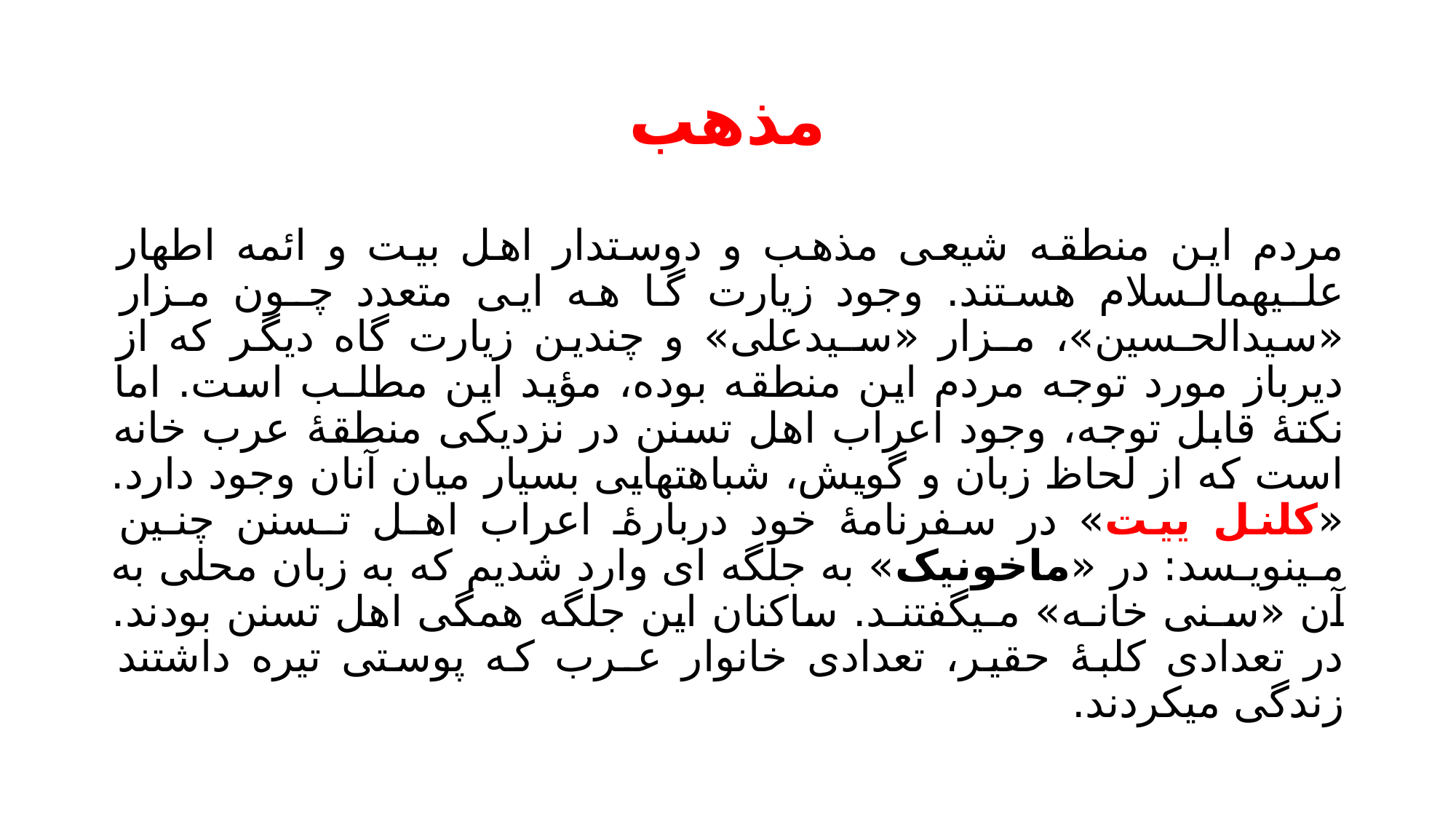

# مذهب
مردم این منطقه شیعی مذهب و دوستدار اهل بیت و ائمه اطهار علـیهمالـسلام هستند. وجود زیارت گا هه ایی متعدد چـون مـزار «سیدالحـسین»، مـزار «سـیدعلی» و چندین زیارت گاه دیگر که از دیرباز مورد توجه مردم این منطقه بوده، مؤید این مطلـب است. اما نکتۀ قابل توجه، وجود اعراب اهل تسنن در نزدیکی منطقۀ عرب خانه است که از لحاظ زبان و گویش، شباهتهایی بسیار میان آنان وجود دارد. «کلنل ییت» در سفرنامۀ خود دربارۀ اعراب اهـل تـسنن چنـین مـینویـسد: در «ماخونیک» به جلگه ای وارد شدیم که به زبان محلی به آن «سـنی خانـه» مـیگفتنـد. ساکنان این جلگه همگی اهل تسنن بودند. در تعدادی کلبۀ حقیر، تعدادی خانوار عـرب که پوستی تیره داشتند زندگی میکردند.